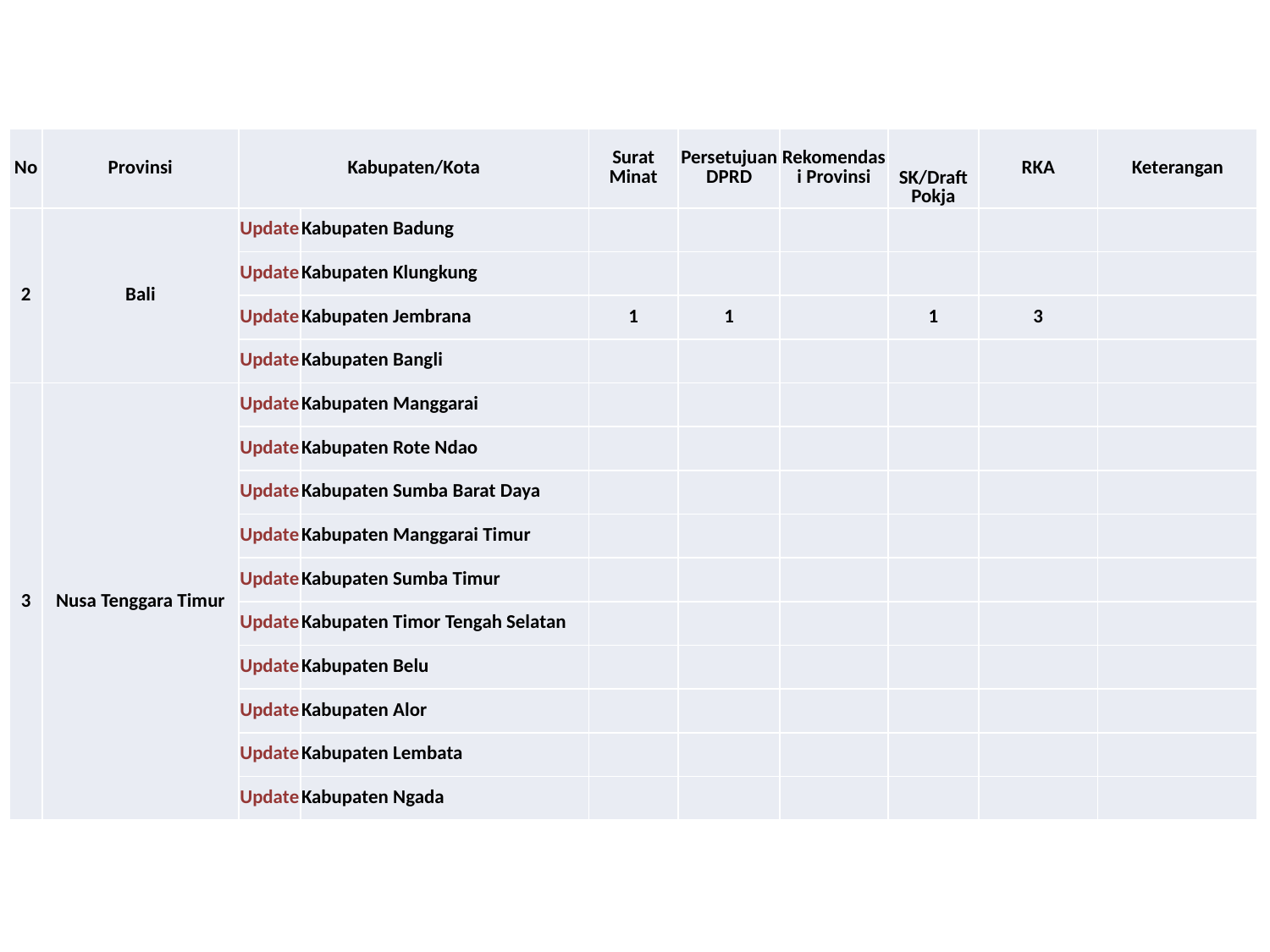

| No | Provinsi | Kabupaten/Kota |  | Surat Minat | Persetujuan DPRD | Rekomendasi Provinsi | SK/Draft Pokja | RKA | Keterangan |
| --- | --- | --- | --- | --- | --- | --- | --- | --- | --- |
| 2 | Bali | Update | Kabupaten Badung |  |  |  |  |  |  |
|  |  | Update | Kabupaten Klungkung |  |  |  |  |  |  |
|  |  | Update | Kabupaten Jembrana | 1 | 1 |  | 1 | 3 |  |
|  |  | Update | Kabupaten Bangli |  |  |  |  |  |  |
| 3 | Nusa Tenggara Timur | Update | Kabupaten Manggarai |  |  |  |  |  |  |
|  |  | Update | Kabupaten Rote Ndao |  |  |  |  |  |  |
|  |  | Update | Kabupaten Sumba Barat Daya |  |  |  |  |  |  |
|  |  | Update | Kabupaten Manggarai Timur |  |  |  |  |  |  |
|  |  | Update | Kabupaten Sumba Timur |  |  |  |  |  |  |
|  |  | Update | Kabupaten Timor Tengah Selatan |  |  |  |  |  |  |
|  |  | Update | Kabupaten Belu |  |  |  |  |  |  |
|  |  | Update | Kabupaten Alor |  |  |  |  |  |  |
|  |  | Update | Kabupaten Lembata |  |  |  |  |  |  |
|  |  | Update | Kabupaten Ngada |  |  |  |  |  |  |